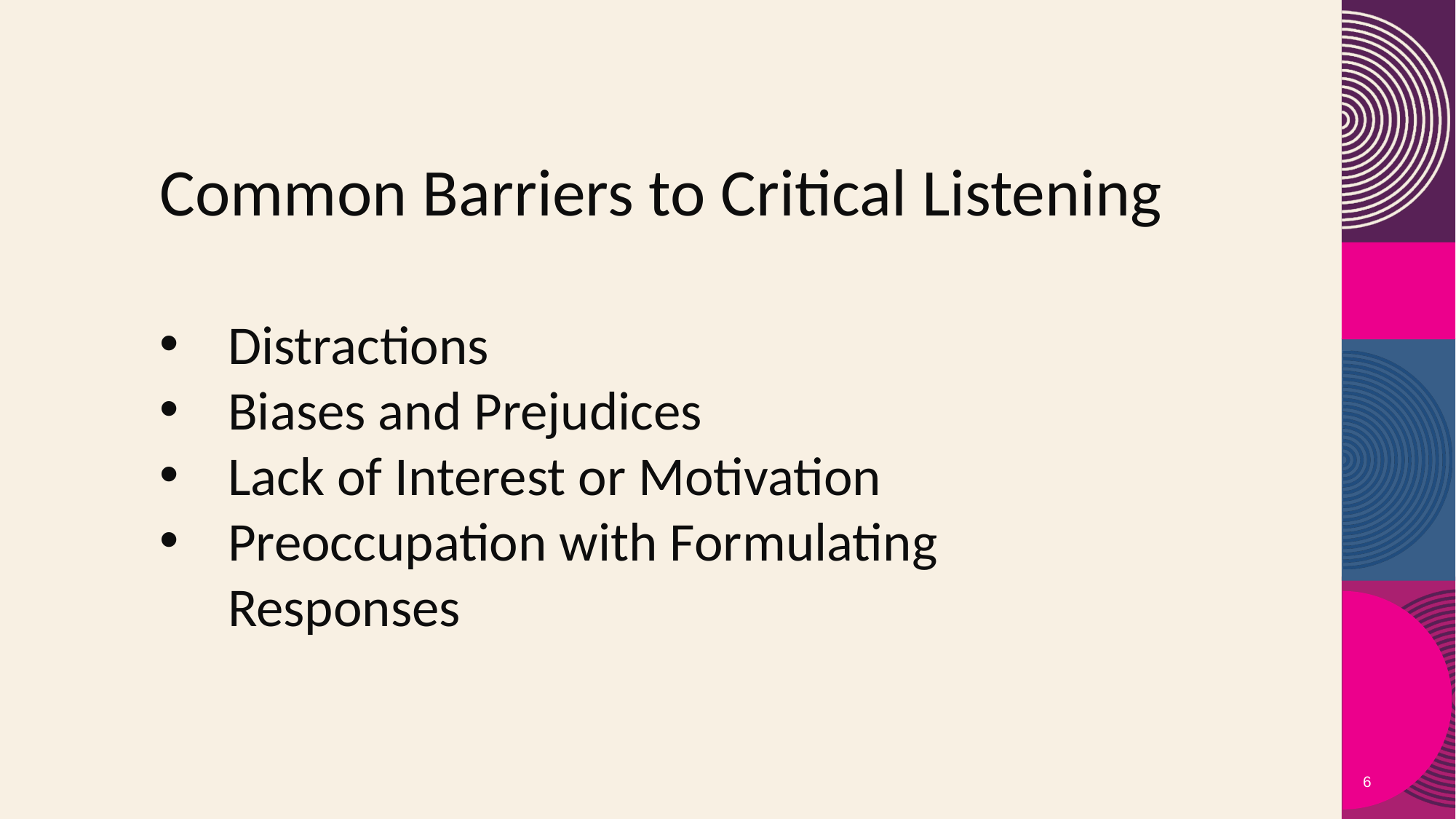

Common Barriers to Critical Listening

Distractions
Biases and Prejudices
Lack of Interest or Motivation
Preoccupation with Formulating Responses
6